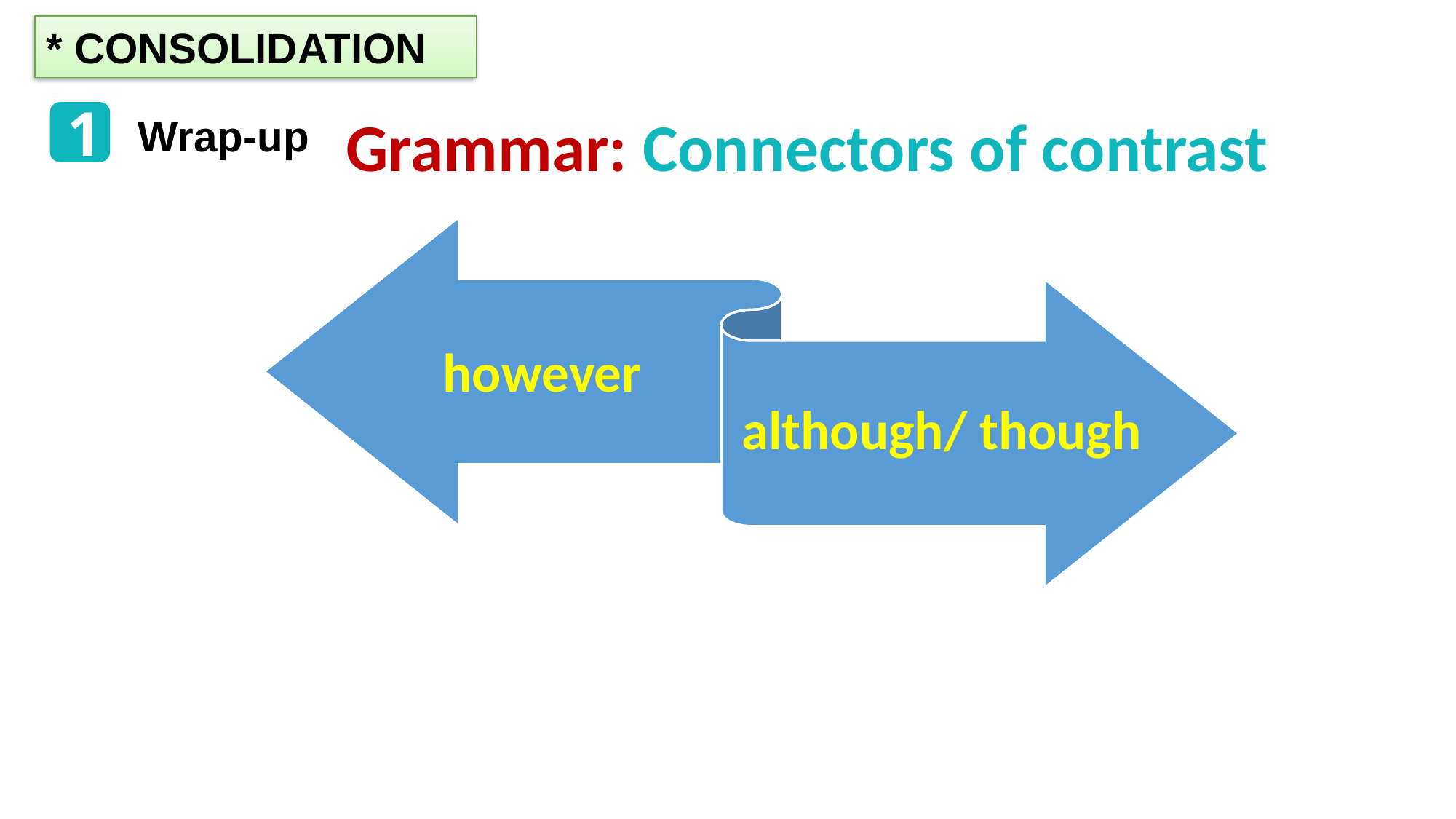

* CONSOLIDATION
1
Grammar: Connectors of contrast

Wrap-up

however

although/ though